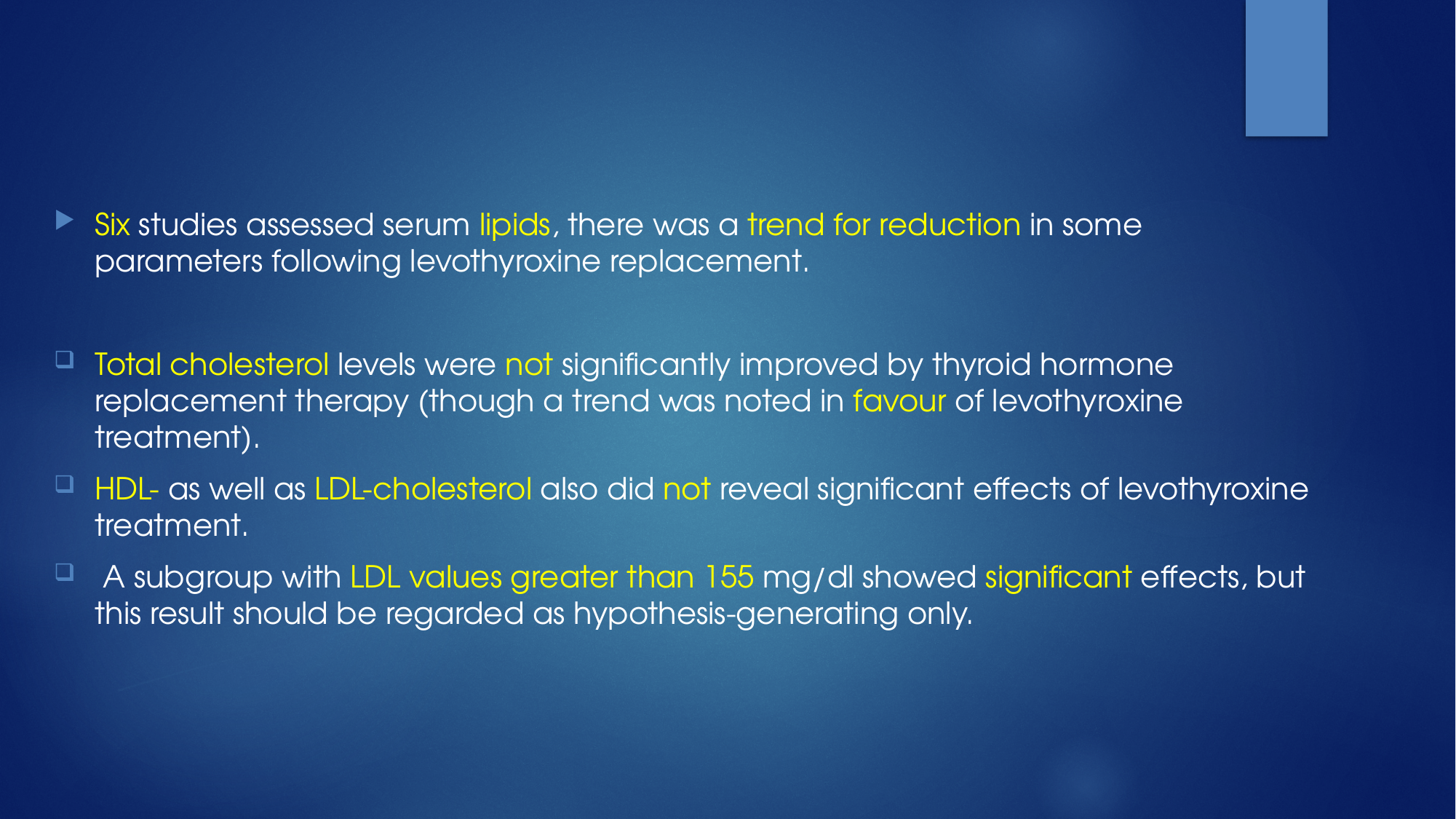

Six studies assessed serum lipids, there was a trend for reduction in some parameters following levothyroxine replacement.

Total cholesterol levels were not significantly improved by thyroid hormone replacement therapy (though a trend was noted in favour of levothyroxine treatment).
HDL- as well as LDL-cholesterol also did not reveal significant effects of levothyroxine treatment.
 A subgroup with LDL values greater than 155 mg/dl showed significant effects, but this result should be regarded as hypothesis-generating only.